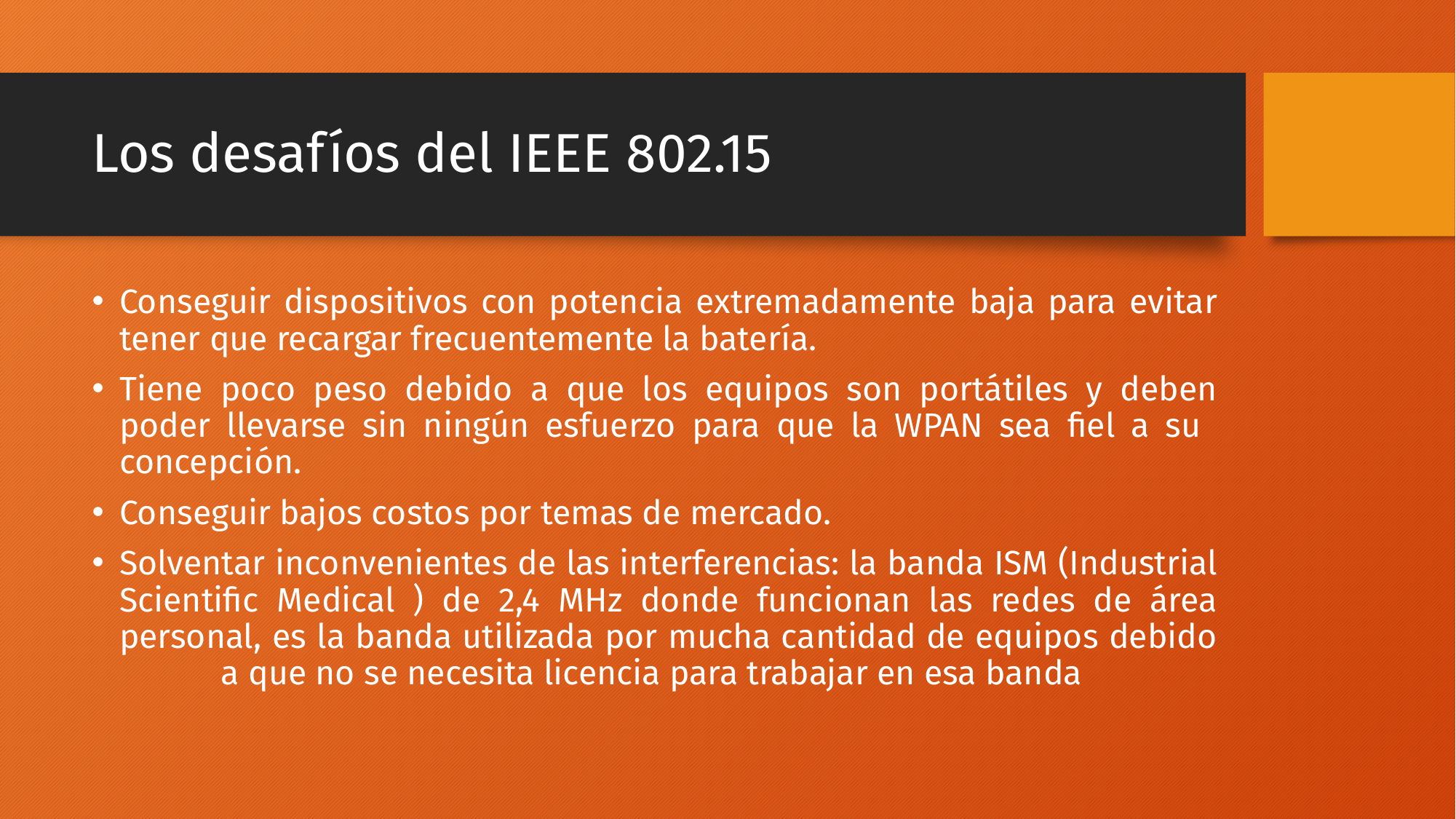

# Los desafíos del IEEE 802.15
Conseguir dispositivos con potencia extremadamente baja para evitar tener que recargar frecuentemente la batería.
Tiene poco peso debido a que los equipos son portátiles y deben poder llevarse sin ningún esfuerzo para que la WPAN sea fiel a su  concepción.
Conseguir bajos costos por temas de mercado.
Solventar inconvenientes de las interferencias: la banda ISM (Industrial Scientific Medical ) de 2,4 MHz donde funcionan las redes de área personal, es la banda utilizada por mucha cantidad de equipos debido 	a que no se necesita licencia para trabajar en esa banda